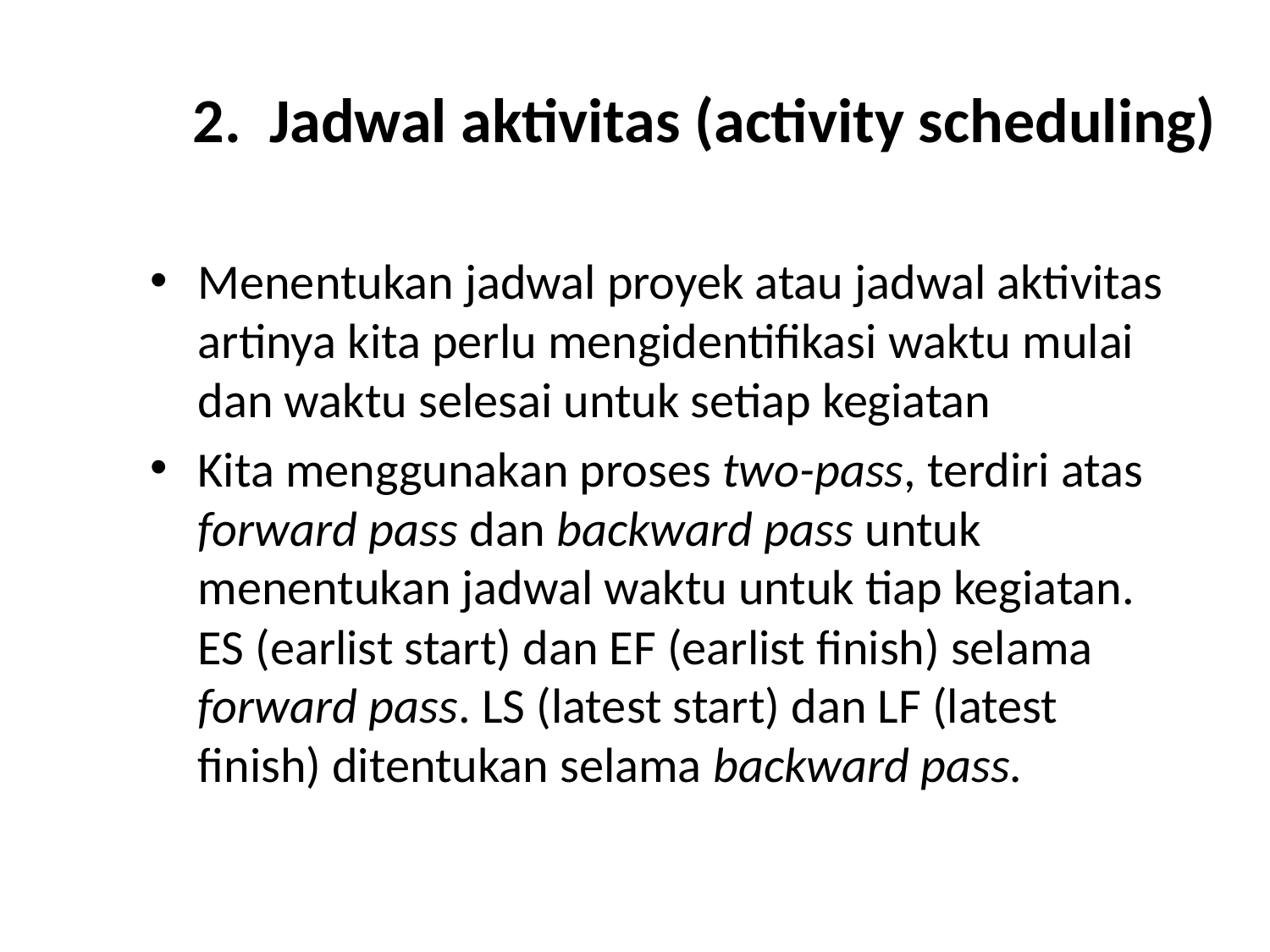

# 2.  Jadwal aktivitas (activity scheduling)
Menentukan jadwal proyek atau jadwal aktivitas artinya kita perlu mengidentifikasi waktu mulai dan waktu selesai untuk setiap kegiatan
Kita menggunakan proses two-pass, terdiri atas forward pass dan backward pass untuk menentukan jadwal waktu untuk tiap kegiatan. ES (earlist start) dan EF (earlist finish) selama forward pass. LS (latest start) dan LF (latest finish) ditentukan selama backward pass.